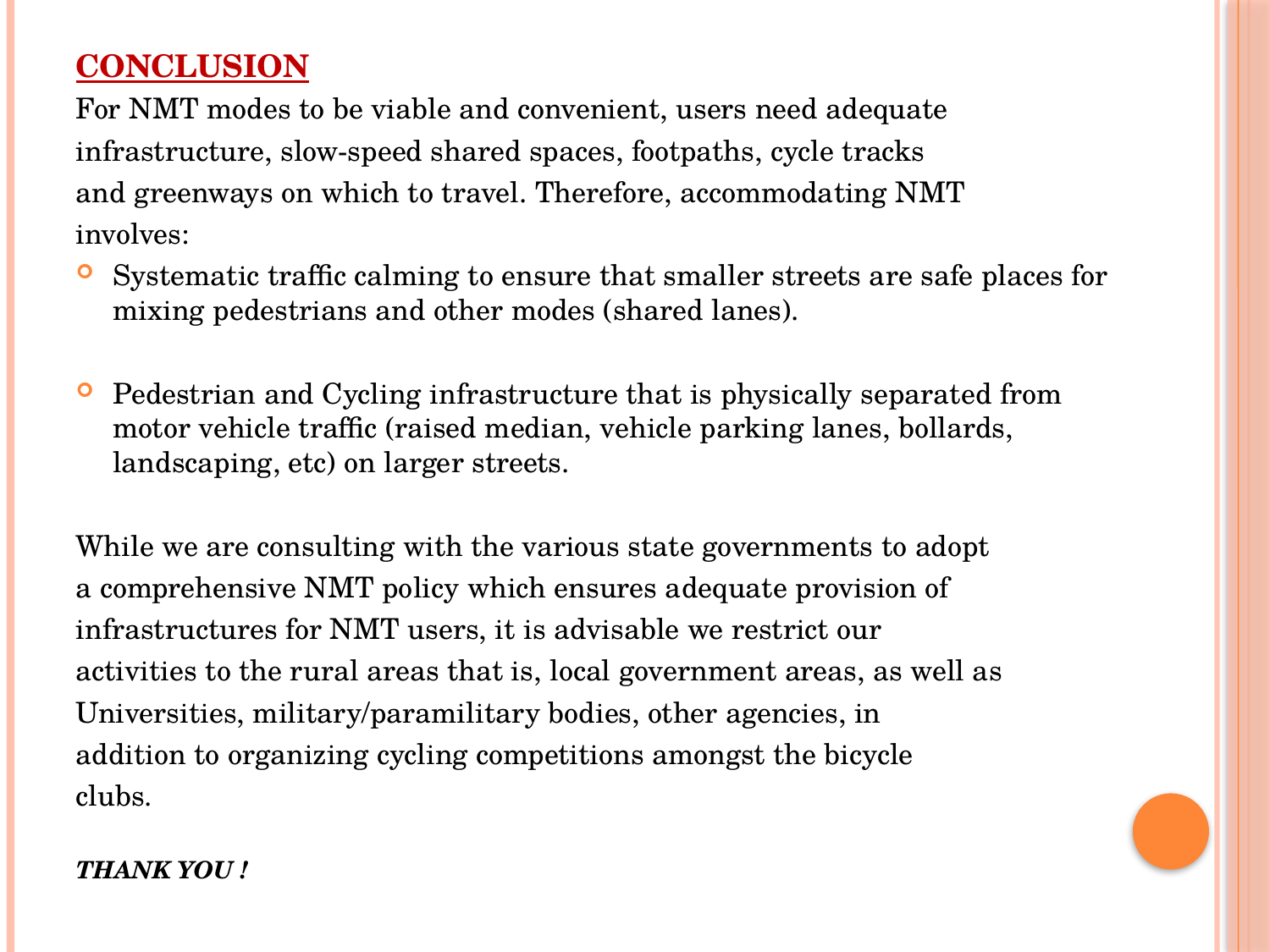

CONCLUSION
For NMT modes to be viable and convenient, users need adequate
infrastructure, slow-speed shared spaces, footpaths, cycle tracks
and greenways on which to travel. Therefore, accommodating NMT
involves:
Systematic traffic calming to ensure that smaller streets are safe places for mixing pedestrians and other modes (shared lanes).

Pedestrian and Cycling infrastructure that is physically separated from motor vehicle traffic (raised median, vehicle parking lanes, bollards, landscaping, etc) on larger streets.

While we are consulting with the various state governments to adopt
a comprehensive NMT policy which ensures adequate provision of
infrastructures for NMT users, it is advisable we restrict our
activities to the rural areas that is, local government areas, as well as
Universities, military/paramilitary bodies, other agencies, in
addition to organizing cycling competitions amongst the bicycle
clubs.

THANK YOU !